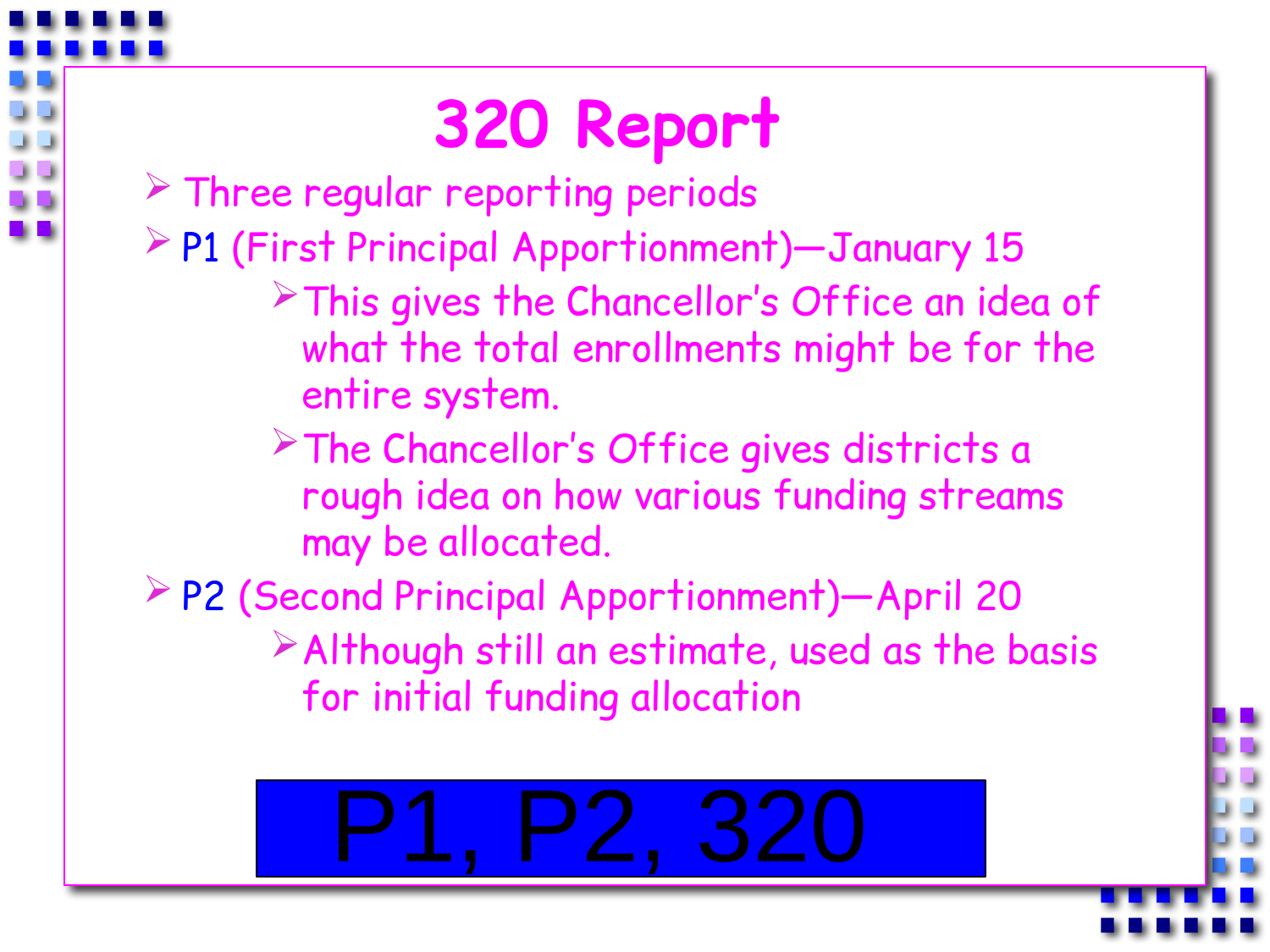

320 Report
Three regular reporting periods
P1 (First Principal Apportionment)—January 15
This gives the Chancellor’s Office an idea of what the total enrollments might be for the entire system.
The Chancellor’s Office gives districts a rough idea on how various funding streams may be allocated.
P2 (Second Principal Apportionment)—April 20
Although still an estimate, used as the basis for initial funding allocation

P1, P2, 320